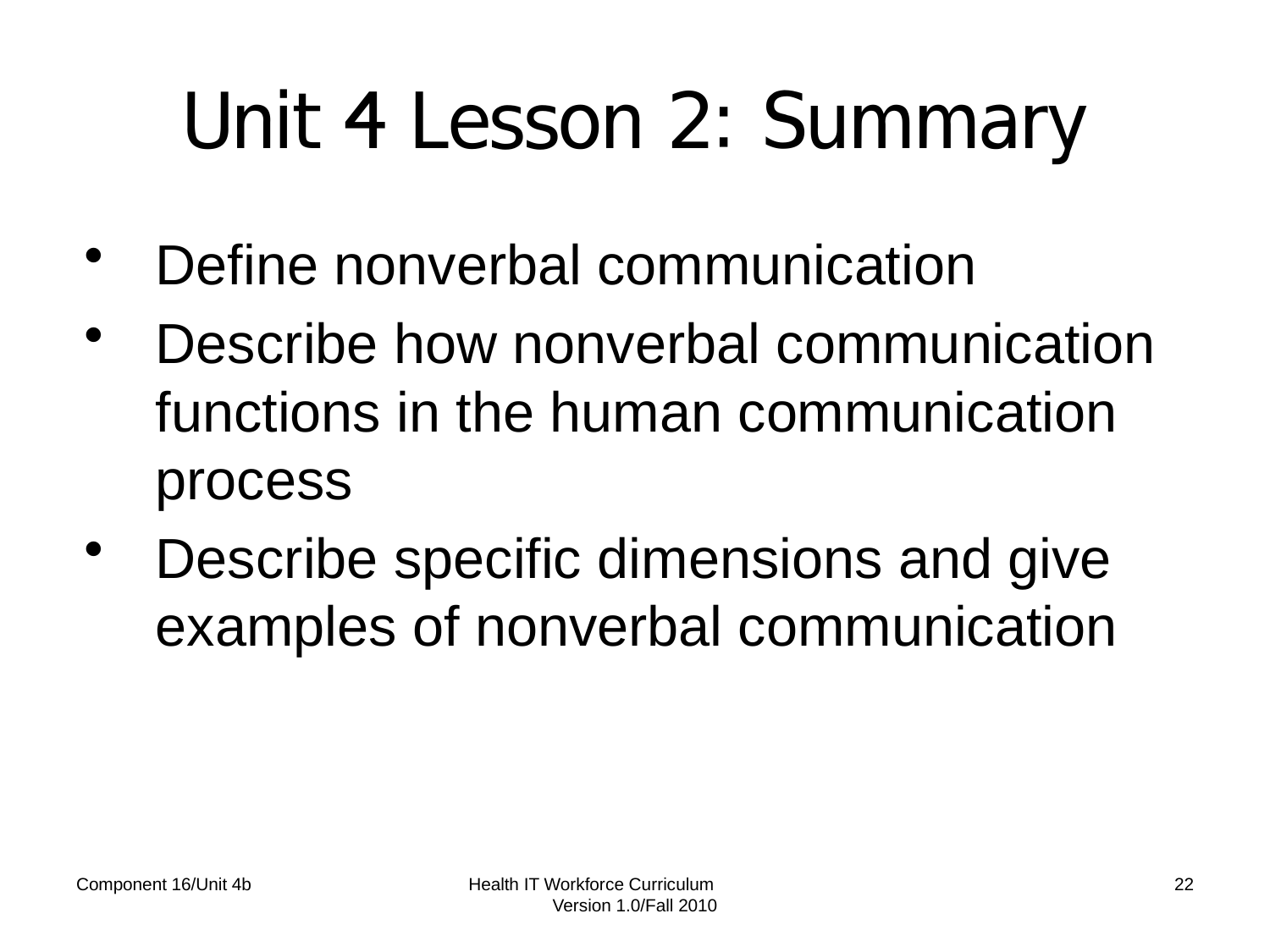

# Unit 4 Lesson 2: Summary
Define nonverbal communication
Describe how nonverbal communication functions in the human communication process
Describe specific dimensions and give examples of nonverbal communication

Component 16/Unit 4b
Health IT Workforce Curriculum                   Version 1.0/Fall 2010
22